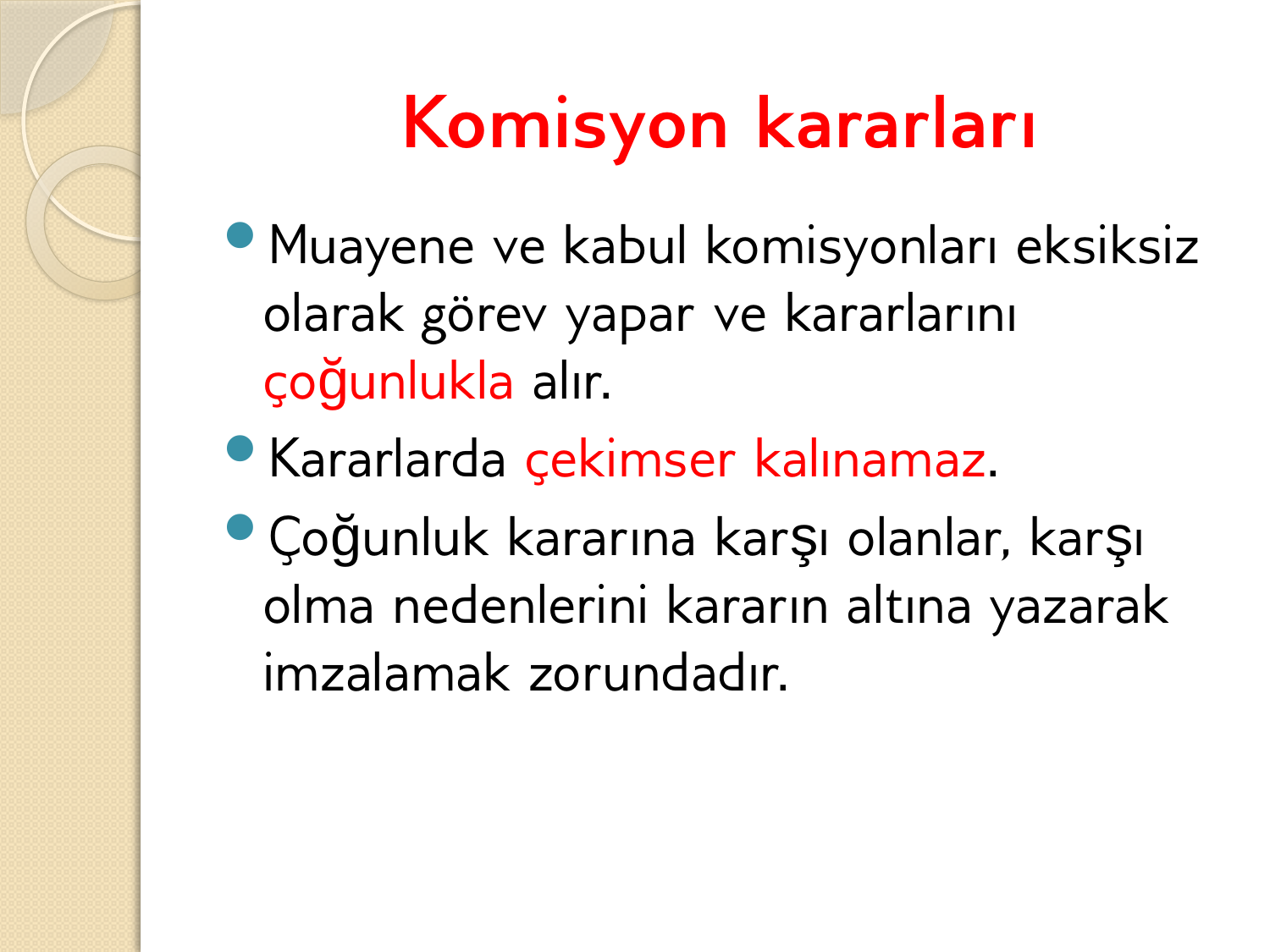

# Komisyon kararları
Muayene ve kabul komisyonları eksiksiz olarak görev yapar ve kararlarını çoğunlukla alır.
Kararlarda çekimser kalınamaz.
Çoğunluk kararına karşı olanlar, karşı olma nedenlerini kararın altına yazarak imzalamak zorundadır.